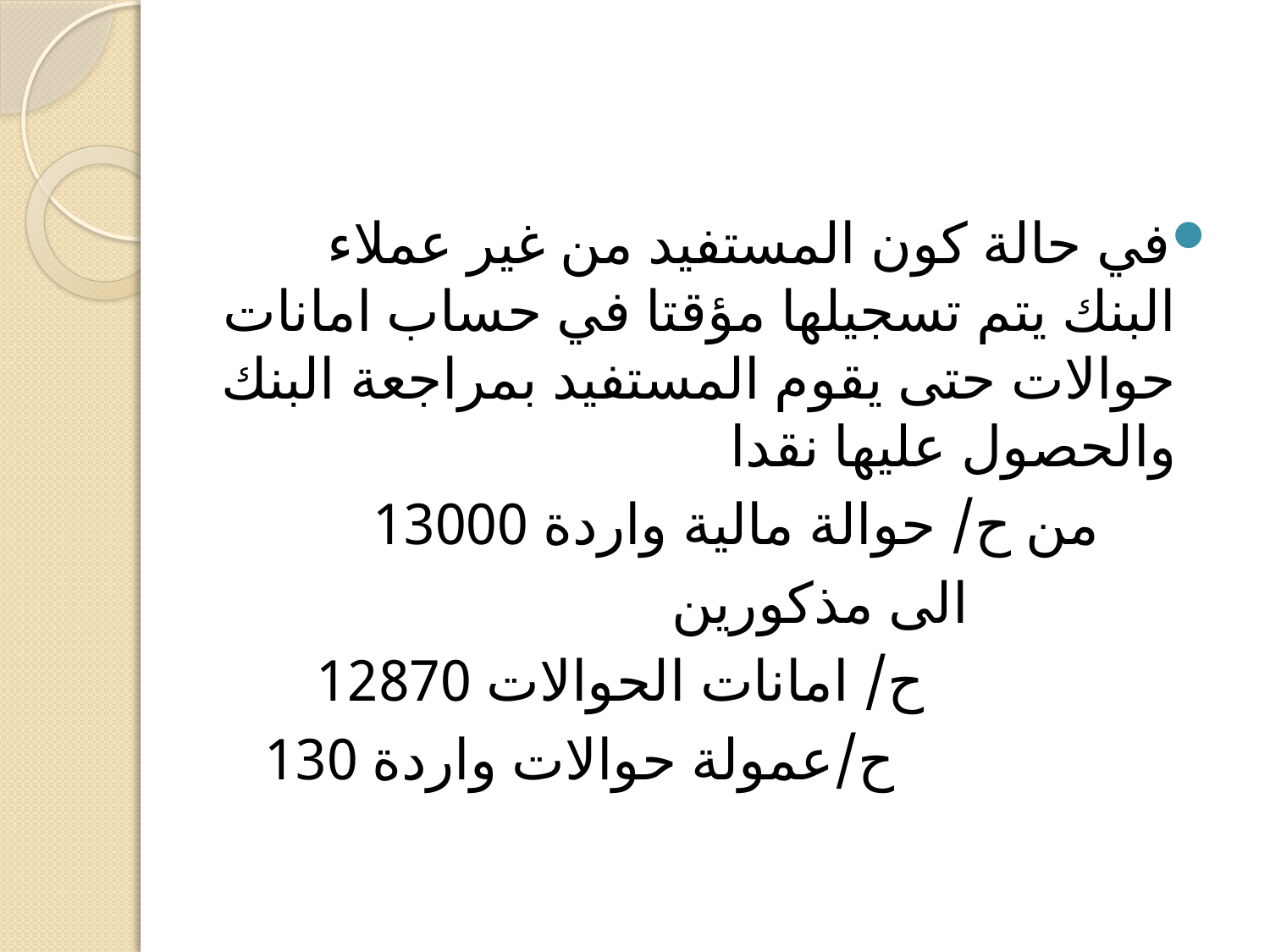

#
في حالة كون المستفيد من غير عملاء البنك يتم تسجيلها مؤقتا في حساب امانات حوالات حتى يقوم المستفيد بمراجعة البنك والحصول عليها نقدا
        من ح/ حوالة مالية واردة 13000
                 الى مذكورين
                    ح/ امانات الحوالات 12870
                      ح/عمولة حوالات واردة 130